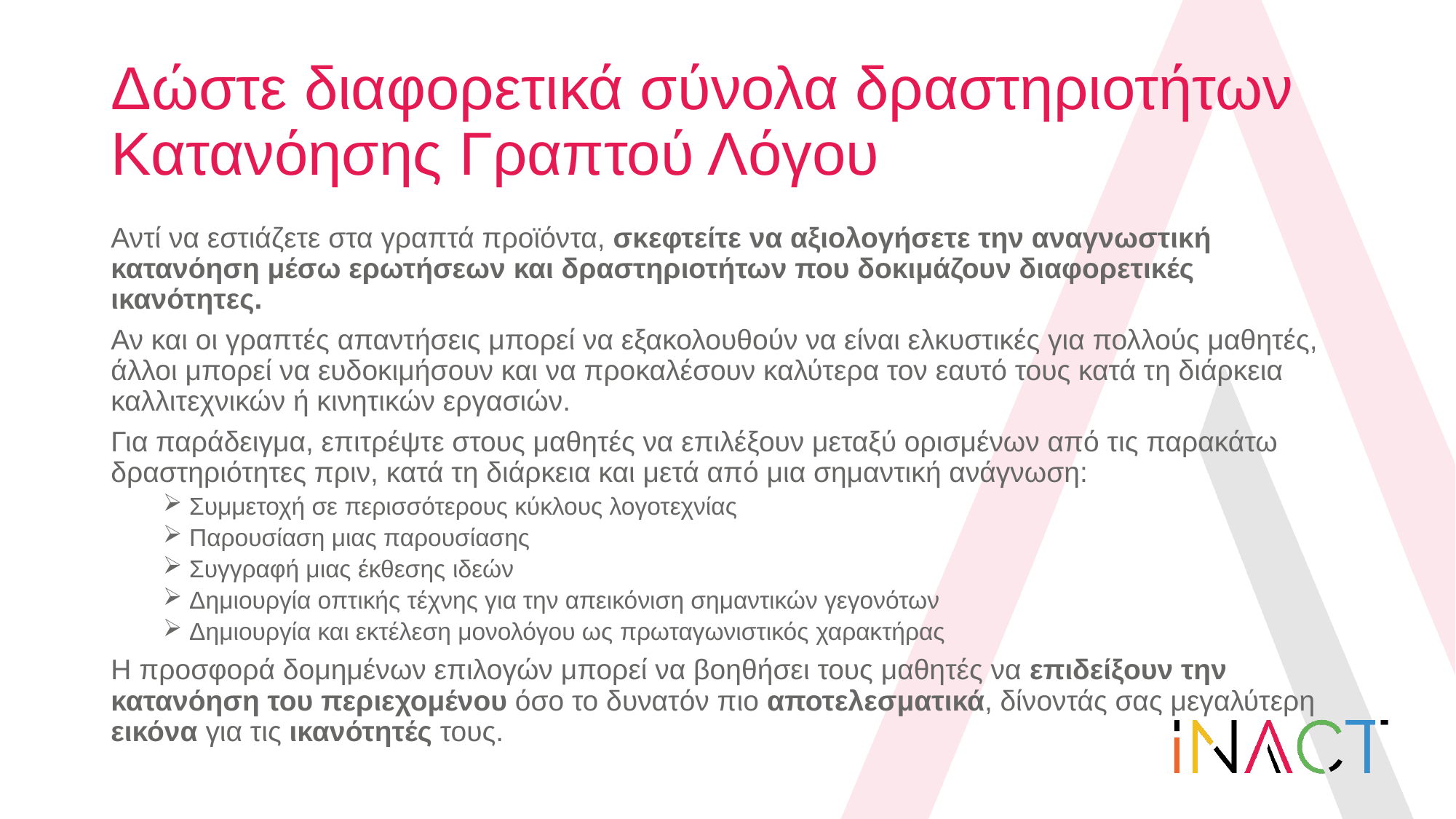

# Δώστε διαφορετικά σύνολα δραστηριοτήτων Κατανόησης Γραπτού Λόγου
Αντί να εστιάζετε στα γραπτά προϊόντα, σκεφτείτε να αξιολογήσετε την αναγνωστική κατανόηση μέσω ερωτήσεων και δραστηριοτήτων που δοκιμάζουν διαφορετικές ικανότητες.
Αν και οι γραπτές απαντήσεις μπορεί να εξακολουθούν να είναι ελκυστικές για πολλούς μαθητές, άλλοι μπορεί να ευδοκιμήσουν και να προκαλέσουν καλύτερα τον εαυτό τους κατά τη διάρκεια καλλιτεχνικών ή κινητικών εργασιών.
Για παράδειγμα, επιτρέψτε στους μαθητές να επιλέξουν μεταξύ ορισμένων από τις παρακάτω δραστηριότητες πριν, κατά τη διάρκεια και μετά από μια σημαντική ανάγνωση:
Συμμετοχή σε περισσότερους κύκλους λογοτεχνίας
Παρουσίαση μιας παρουσίασης
Συγγραφή μιας έκθεσης ιδεών
Δημιουργία οπτικής τέχνης για την απεικόνιση σημαντικών γεγονότων
Δημιουργία και εκτέλεση μονολόγου ως πρωταγωνιστικός χαρακτήρας
Η προσφορά δομημένων επιλογών μπορεί να βοηθήσει τους μαθητές να επιδείξουν την κατανόηση του περιεχομένου όσο το δυνατόν πιο αποτελεσματικά, δίνοντάς σας μεγαλύτερη εικόνα για τις ικανότητές τους.